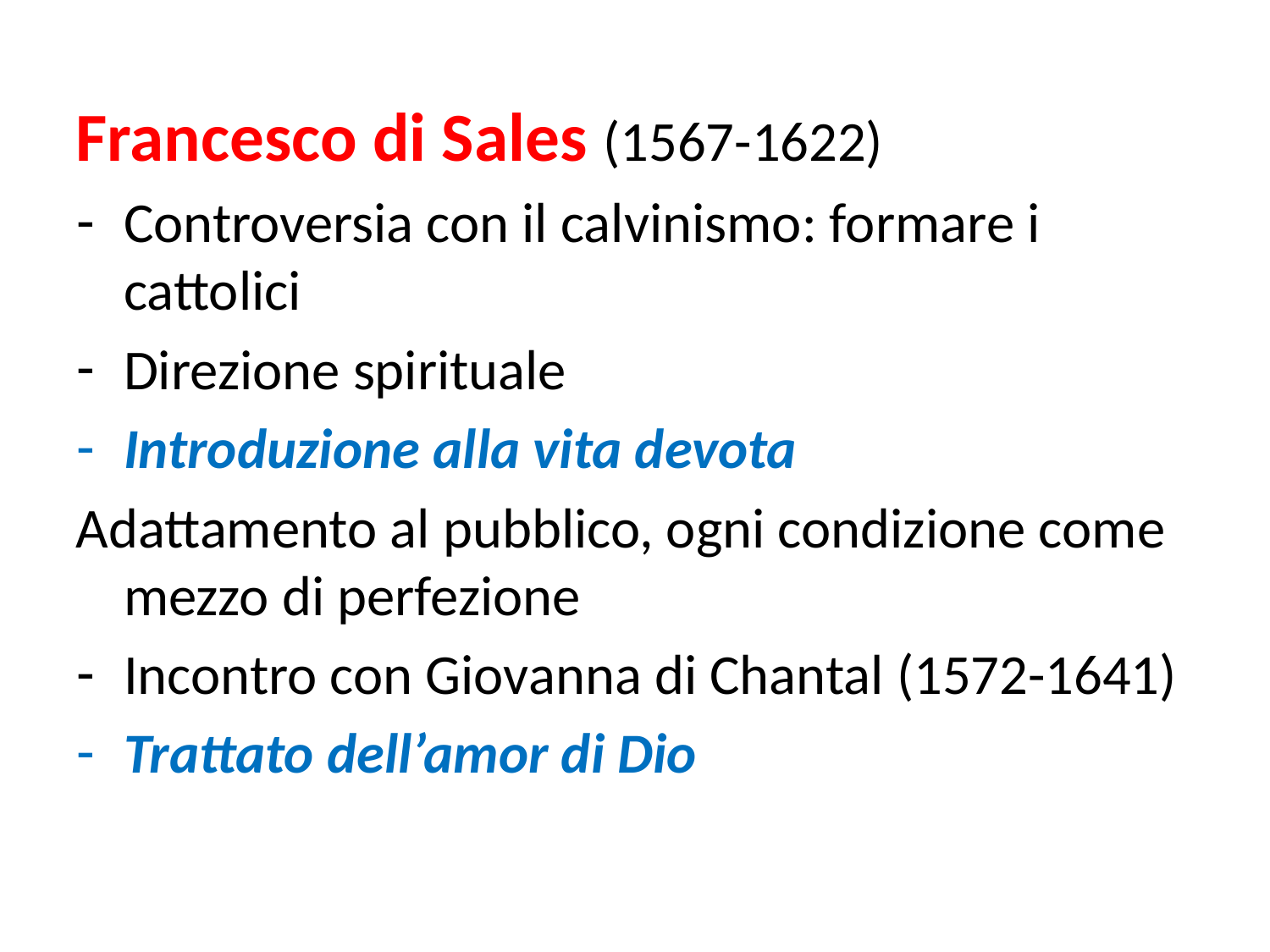

Francesco di Sales (1567-1622)
Controversia con il calvinismo: formare i cattolici
Direzione spirituale
Introduzione alla vita devota
Adattamento al pubblico, ogni condizione come mezzo di perfezione
Incontro con Giovanna di Chantal (1572-1641)
Trattato dell’amor di Dio